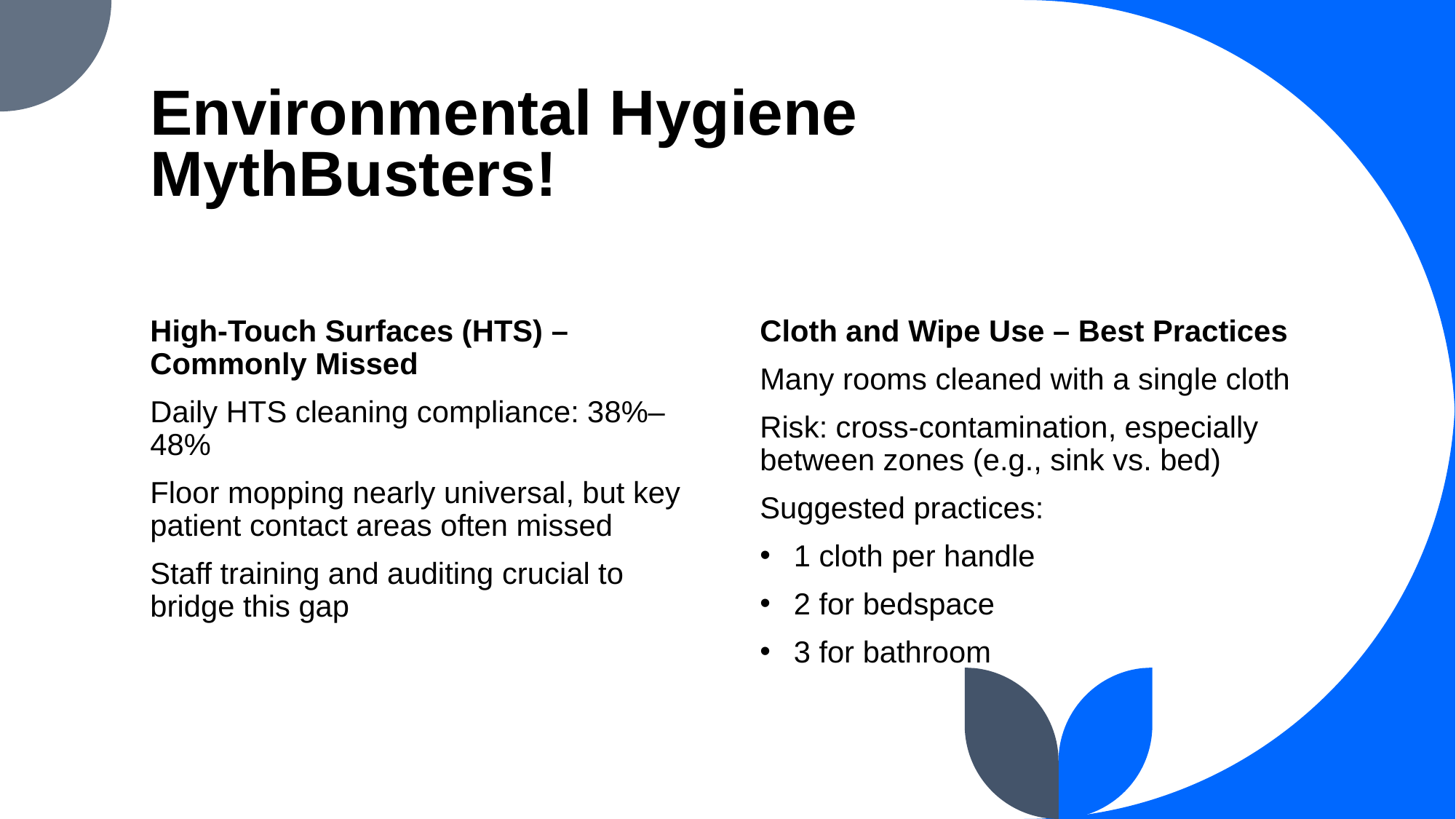

# Environmental Hygiene MythBusters!
High-Touch Surfaces (HTS) – Commonly Missed
Daily HTS cleaning compliance: 38%–48%
Floor mopping nearly universal, but key patient contact areas often missed
Staff training and auditing crucial to bridge this gap

Cloth and Wipe Use – Best Practices
Many rooms cleaned with a single cloth
Risk: cross-contamination, especially between zones (e.g., sink vs. bed)
Suggested practices:
1 cloth per handle
2 for bedspace
3 for bathroom